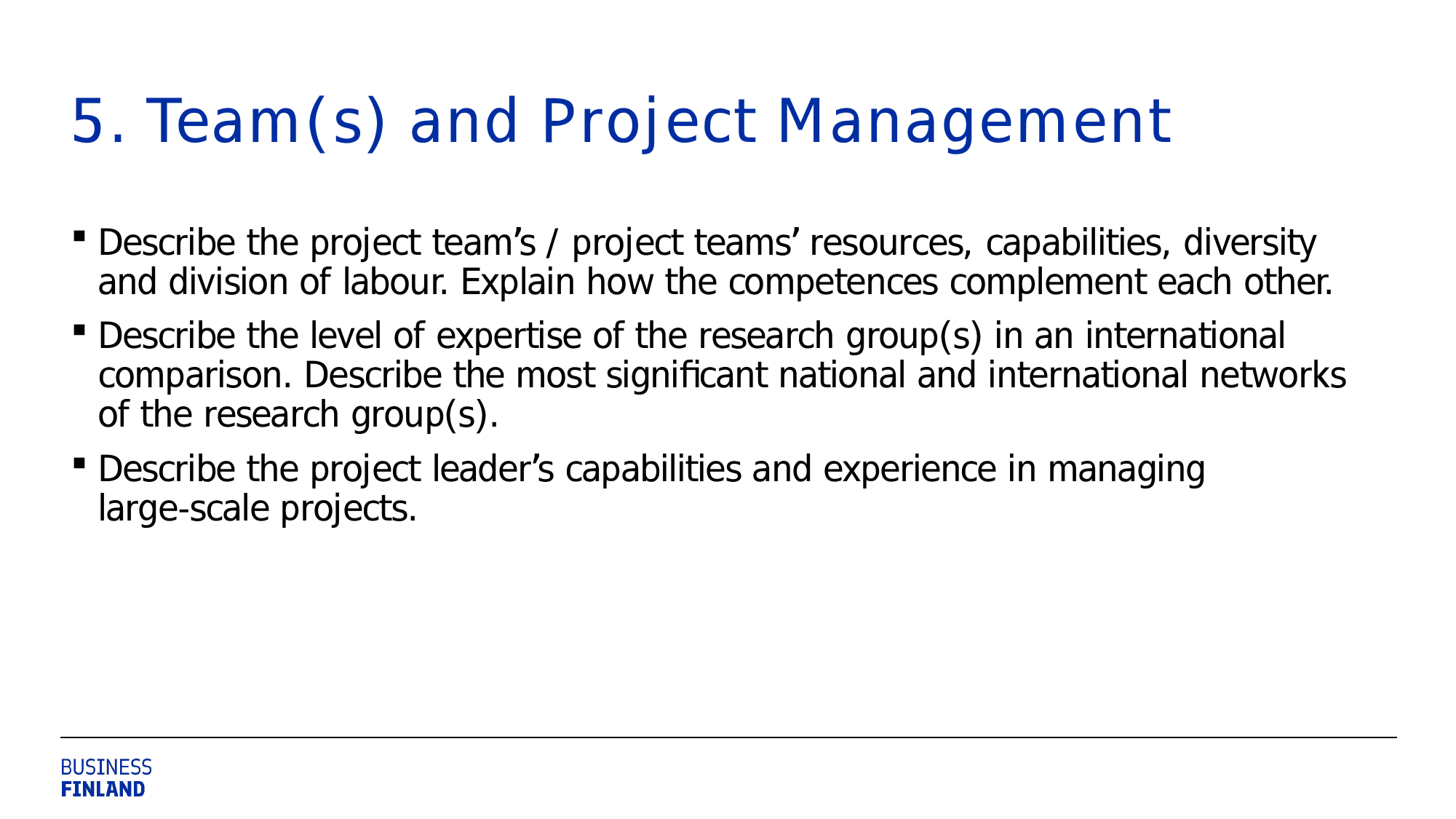

# 5. Team(s) and Project Management
Describe the project team’s / project teams’ resources, capabilities, diversity and division of labour. Explain how the competences complement each other.
Describe the level of expertise of the research group(s) in an international comparison. Describe the most significant national and international networks of the research group(s).
Describe the project leader’s capabilities and experience in managing large‑scale projects.